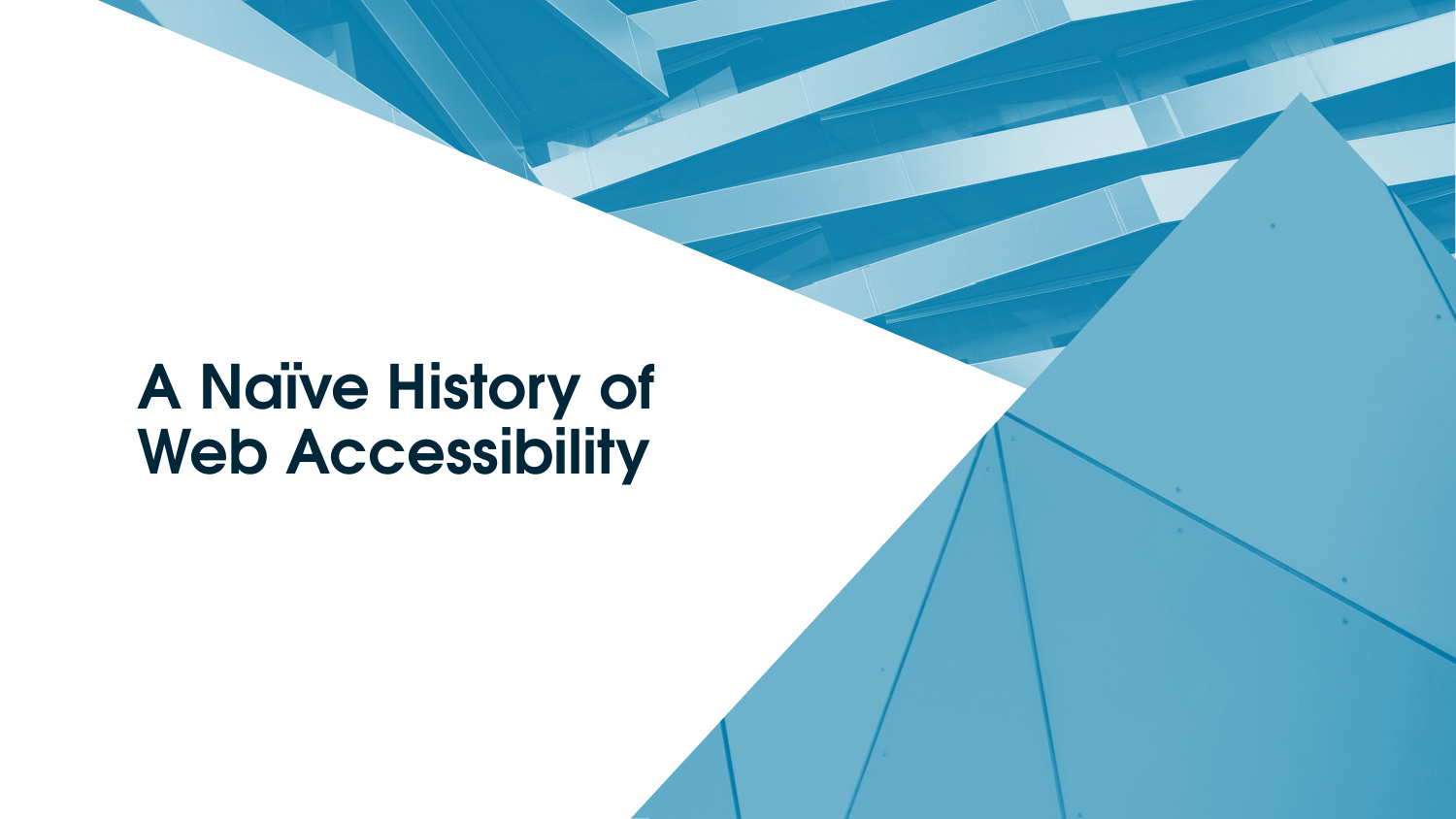

# A Naïve History of Web Accessibility